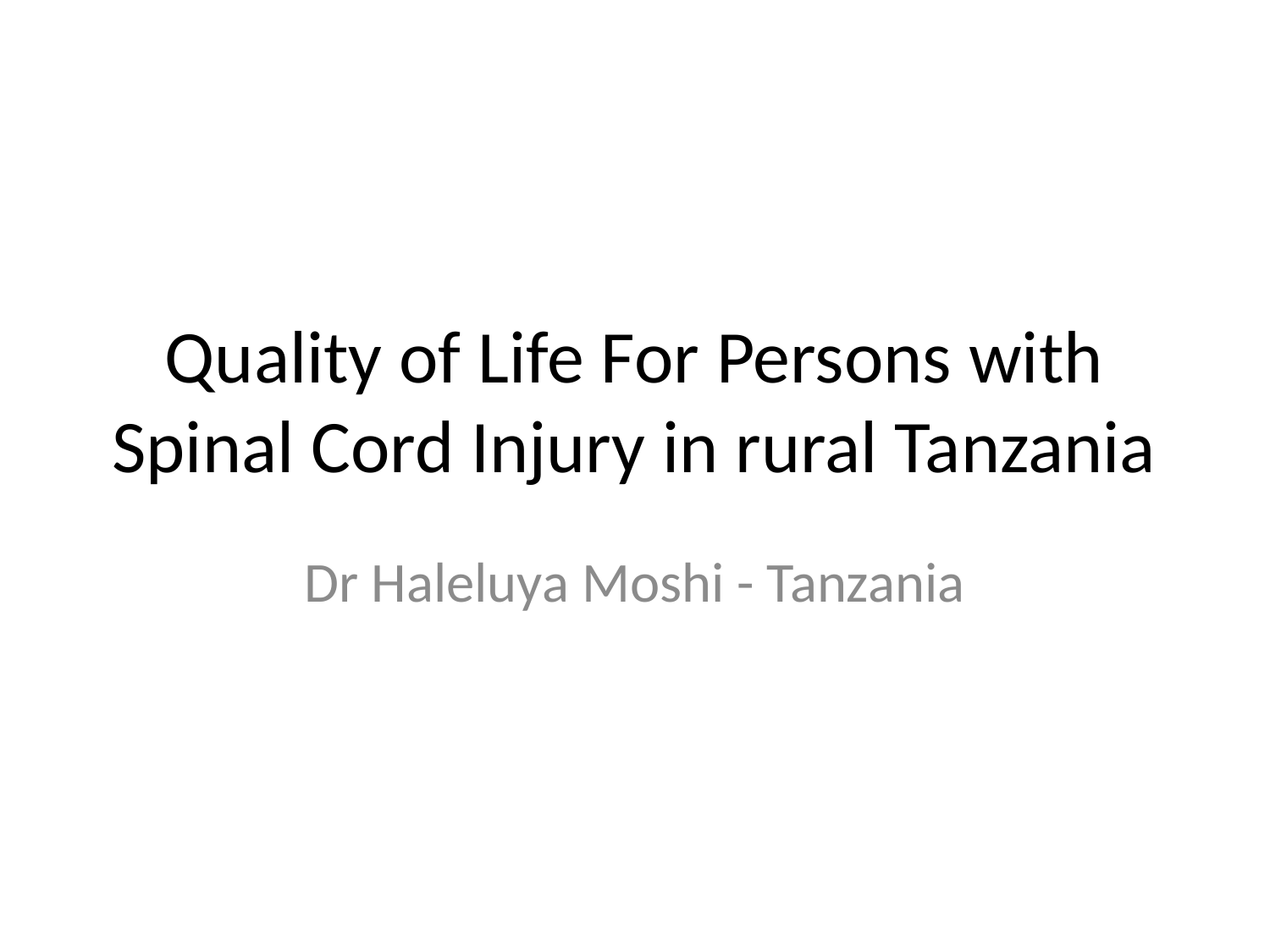

# Quality of Life For Persons with Spinal Cord Injury in rural Tanzania
Dr Haleluya Moshi - Tanzania